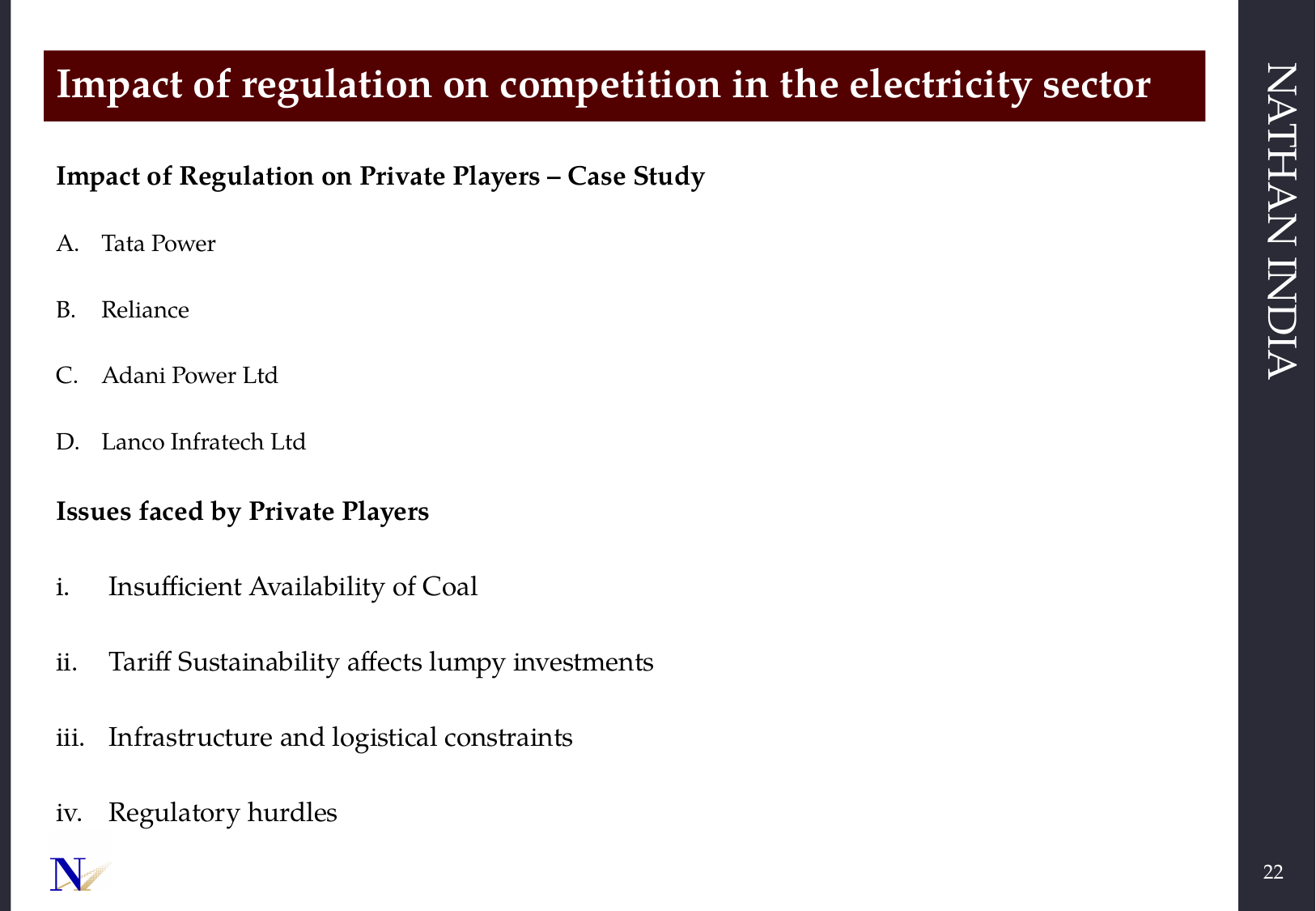

Impact of regulation on competition in the electricity sector
Impact of Regulation on Private Players – Case Study

Tata Power

Reliance

Adani Power Ltd

Lanco Infratech Ltd

Issues faced by Private Players

Insufficient Availability of Coal

Tariff Sustainability affects lumpy investments

Infrastructure and logistical constraints

Regulatory hurdles

22